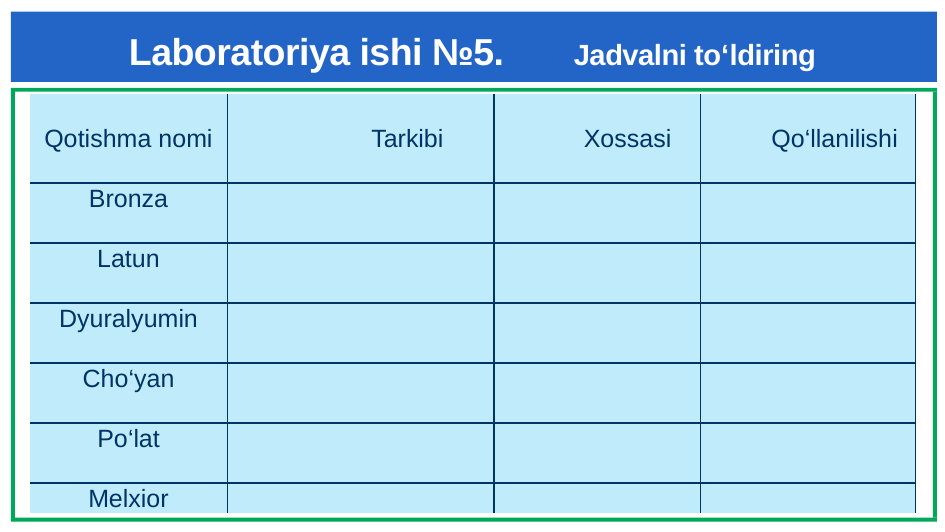

# Laboratoriya ishi №5.       Jadvalni to‘ldiring
| Qotishma nomi | Tarkibi | Xossasi | Qo‘llanilishi |  |
| --- | --- | --- | --- | --- |
|  |  |  |  |  |
| Bronza |  |  |  |  |
|  |  |  |  |  |
| Latun |  |  |  |  |
|  |  |  |  |  |
| Dyuralyumin |  |  |  |  |
|  |  |  |  |  |
| Cho‘yan |  |  |  |  |
|  |  |  |  |  |
| Po‘lat |  |  |  |  |
|  |  |  |  |  |
| Melxior |  |  |  |  |